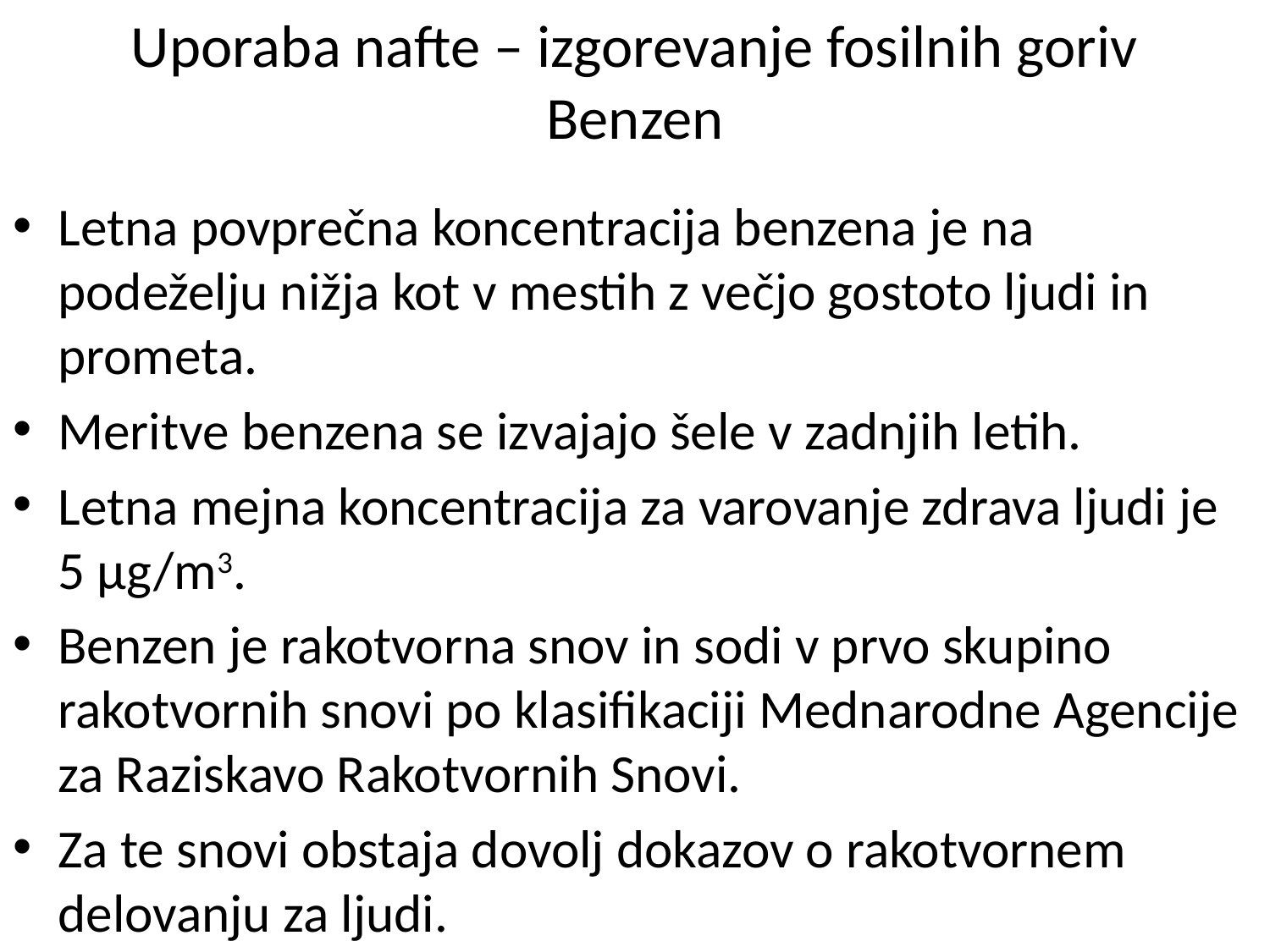

# Uporaba nafte – izgorevanje fosilnih goriv Benzen
Letna povprečna koncentracija benzena je na podeželju nižja kot v mestih z večjo gostoto ljudi in prometa.
Meritve benzena se izvajajo šele v zadnjih letih.
Letna mejna koncentracija za varovanje zdrava ljudi je 5 µg/m3.
Benzen je rakotvorna snov in sodi v prvo skupino rakotvornih snovi po klasifikaciji Mednarodne Agencije za Raziskavo Rakotvornih Snovi.
Za te snovi obstaja dovolj dokazov o rakotvornem delovanju za ljudi.